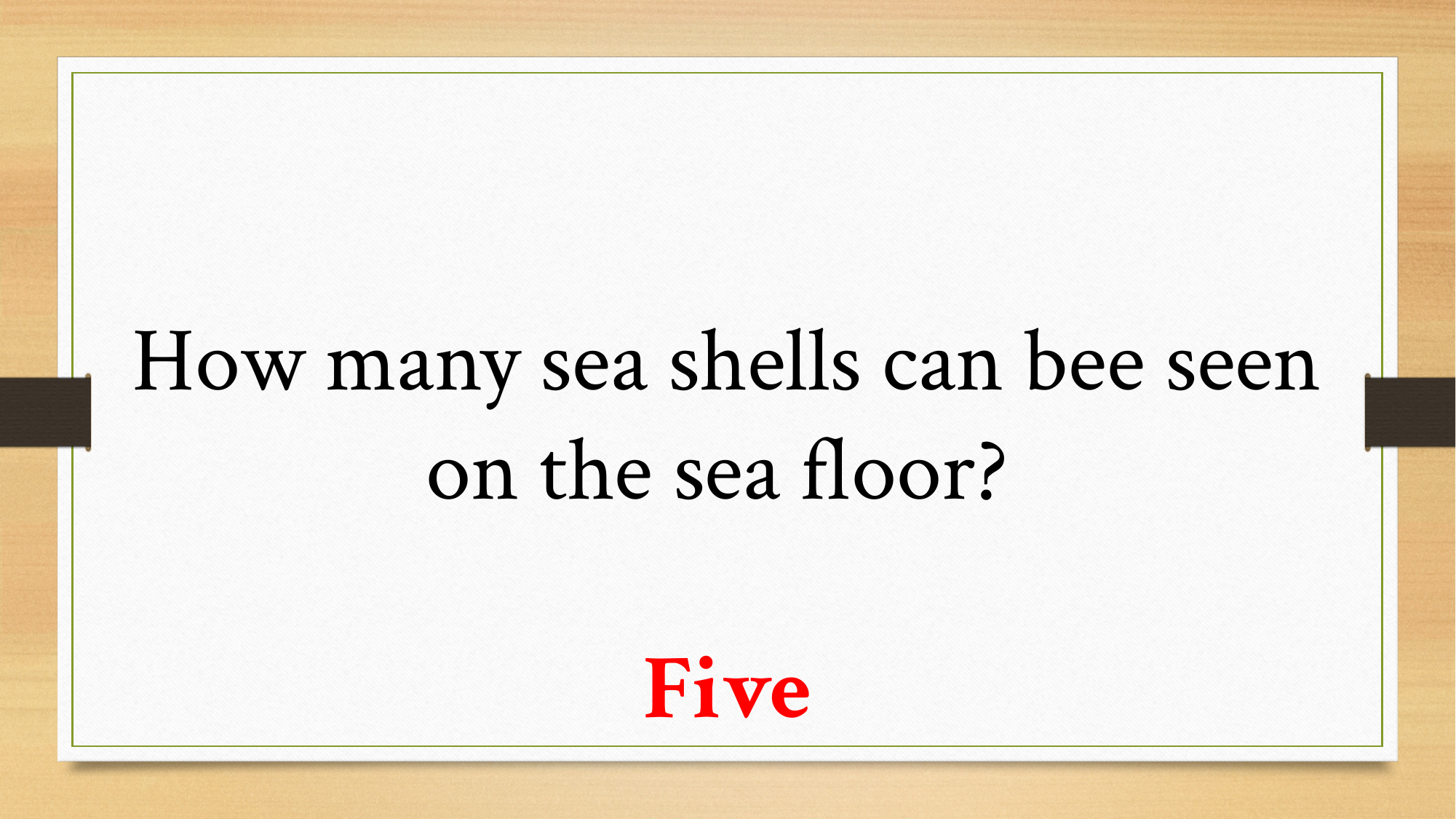

How many sea shells can bee seen on the sea floor?

Five